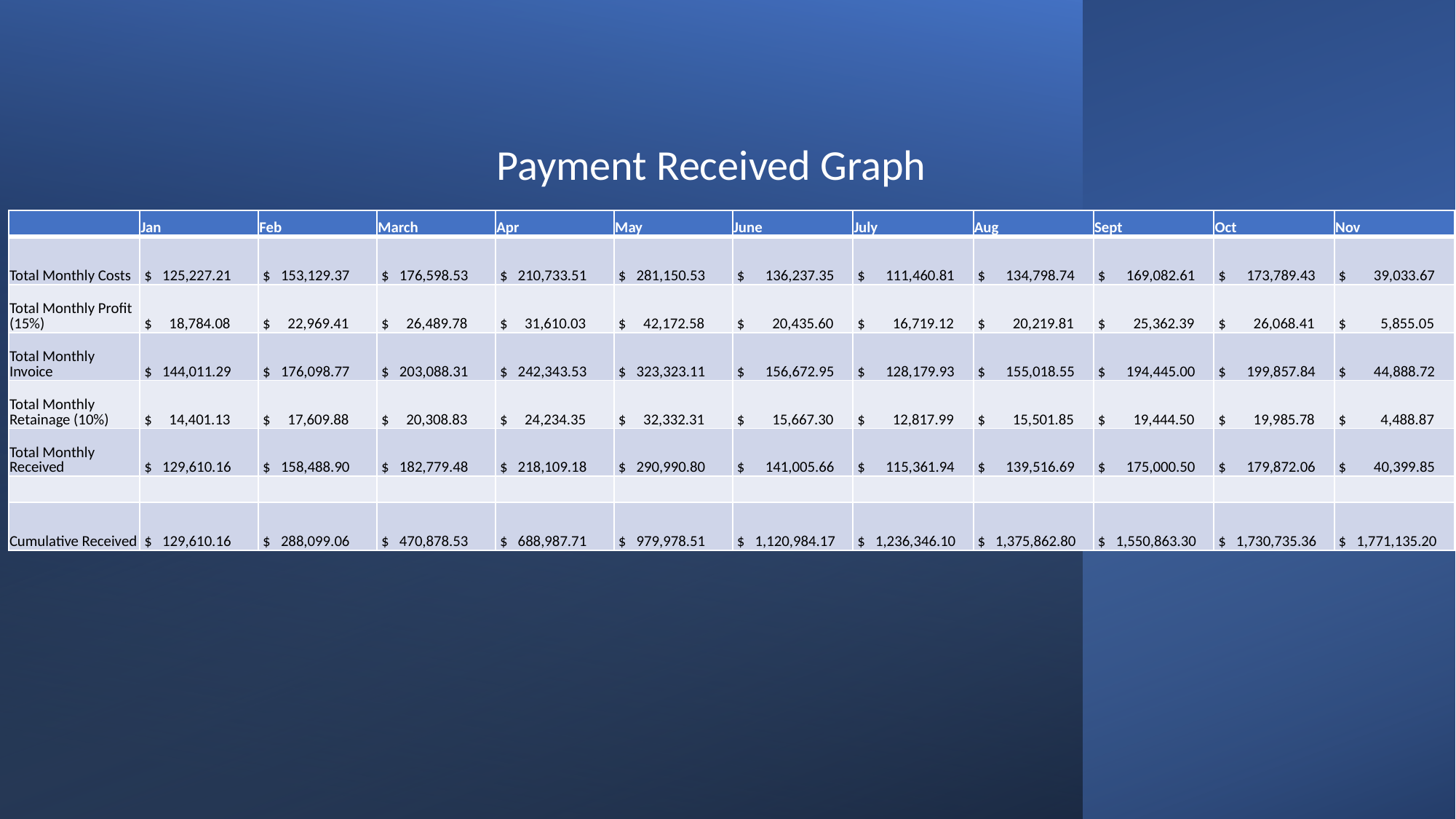

Payment Received Graph
|  | Jan | Feb | March | Apr | May | June | July | Aug | Sept | Oct | Nov |
| --- | --- | --- | --- | --- | --- | --- | --- | --- | --- | --- | --- |
| Total Monthly Costs | $   125,227.21 | $   153,129.37 | $   176,598.53 | $   210,733.51 | $   281,150.53 | $      136,237.35 | $      111,460.81 | $      134,798.74 | $      169,082.61 | $      173,789.43 | $        39,033.67 |
| Total Monthly Profit (15%) | $     18,784.08 | $     22,969.41 | $     26,489.78 | $     31,610.03 | $     42,172.58 | $        20,435.60 | $        16,719.12 | $        20,219.81 | $        25,362.39 | $        26,068.41 | $          5,855.05 |
| Total Monthly Invoice | $   144,011.29 | $   176,098.77 | $   203,088.31 | $   242,343.53 | $   323,323.11 | $      156,672.95 | $      128,179.93 | $      155,018.55 | $      194,445.00 | $      199,857.84 | $        44,888.72 |
| Total Monthly Retainage (10%) | $     14,401.13 | $     17,609.88 | $     20,308.83 | $     24,234.35 | $     32,332.31 | $        15,667.30 | $        12,817.99 | $        15,501.85 | $        19,444.50 | $        19,985.78 | $          4,488.87 |
| Total Monthly Received | $   129,610.16 | $   158,488.90 | $   182,779.48 | $   218,109.18 | $   290,990.80 | $      141,005.66 | $      115,361.94 | $      139,516.69 | $      175,000.50 | $      179,872.06 | $        40,399.85 |
|  |  |  |  |  |  |  |  |  |  |  |  |
| Cumulative Received | $   129,610.16 | $   288,099.06 | $   470,878.53 | $   688,987.71 | $   979,978.51 | $   1,120,984.17 | $   1,236,346.10 | $   1,375,862.80 | $   1,550,863.30 | $   1,730,735.36 | $   1,771,135.20 |